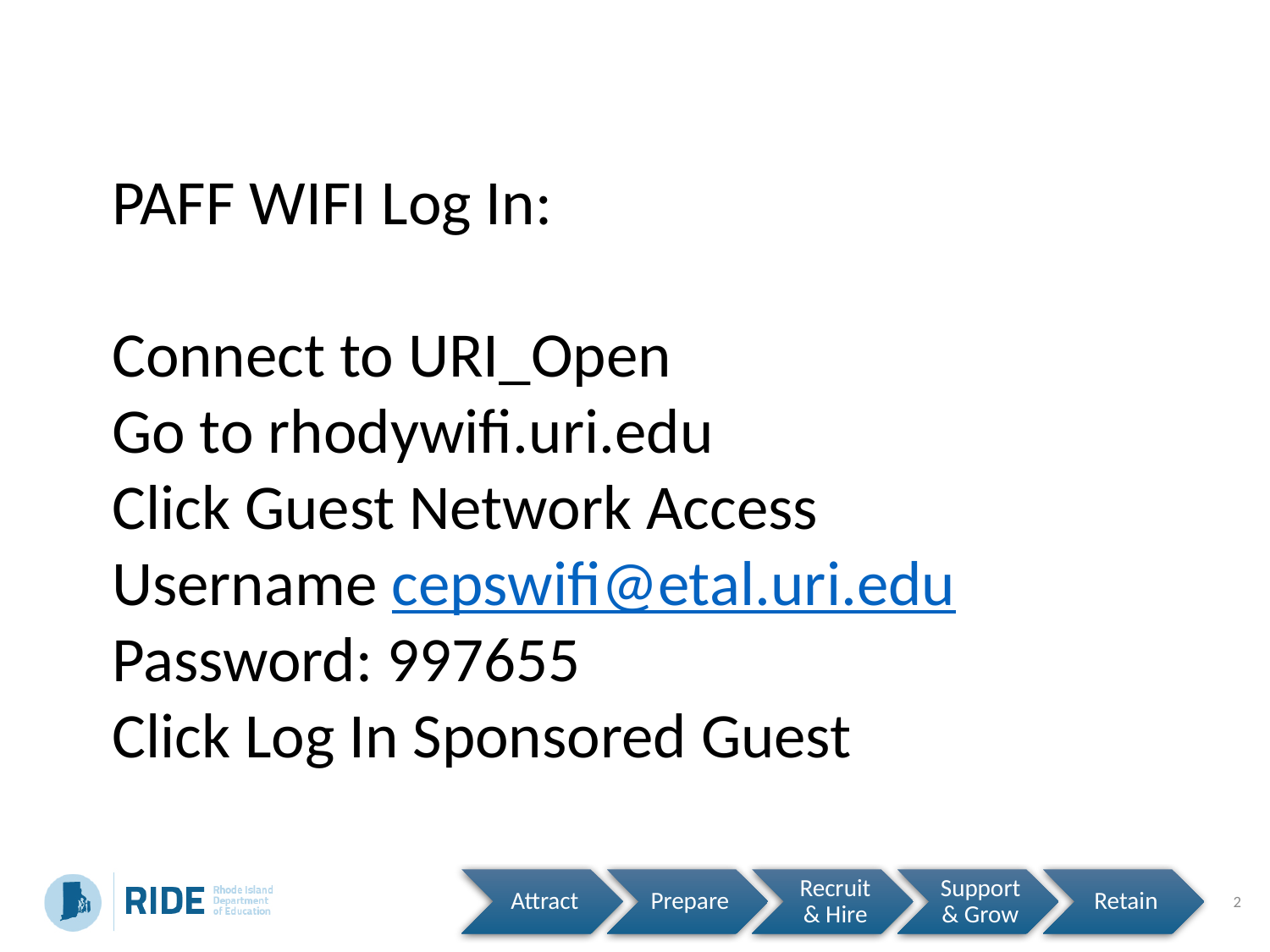

PAFF WIFI Log In:

Connect to URI_Open
Go to rhodywifi.uri.edu
Click Guest Network Access
Username cepswifi@etal.uri.edu
Password: 997655
Click Log In Sponsored Guest

2